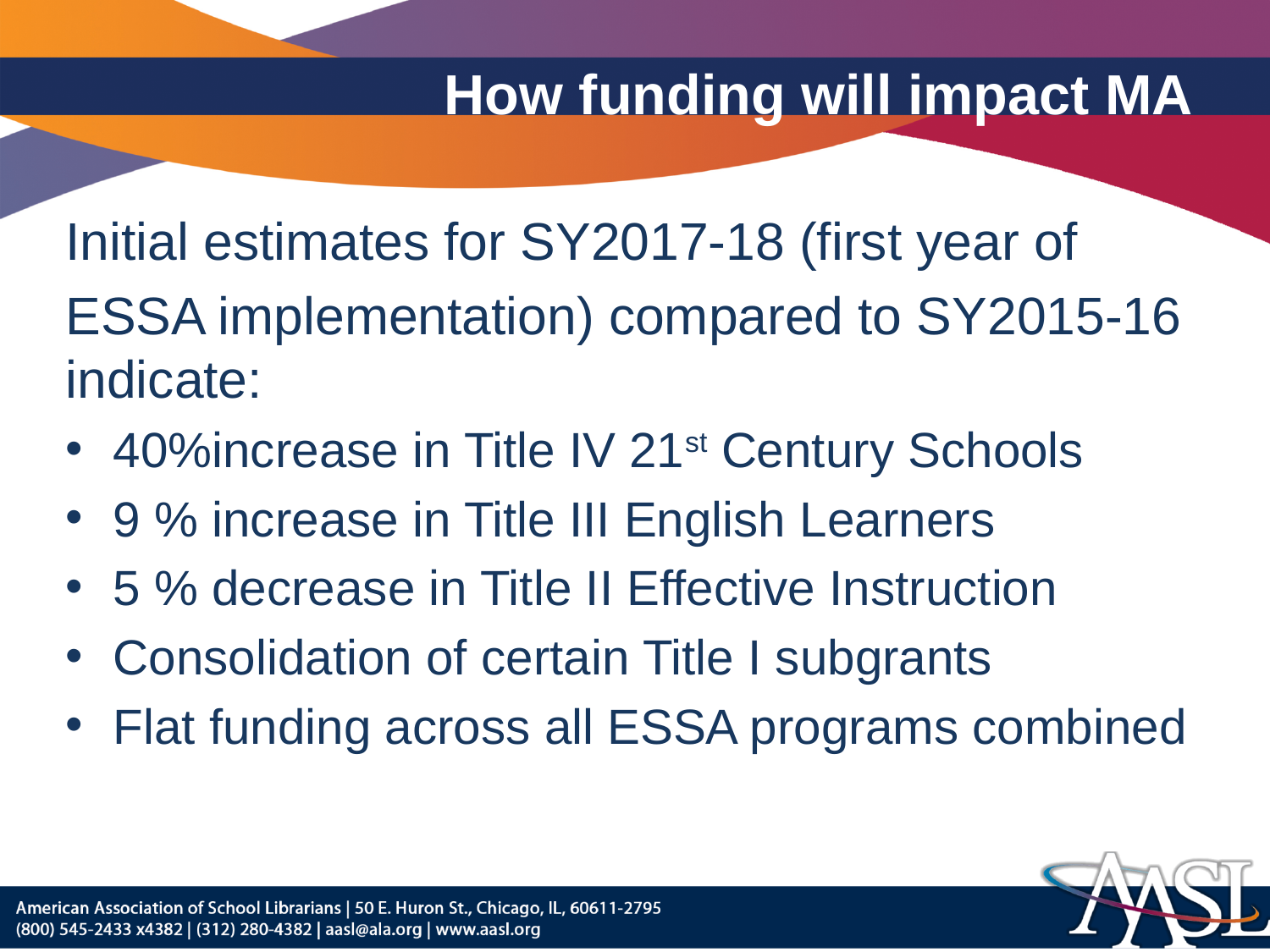

# How funding will impact MA
Initial estimates for SY2017-18 (first year of
ESSA implementation) compared to SY2015-16 indicate:
40%increase in Title IV 21st Century Schools
9 % increase in Title III English Learners
5 % decrease in Title II Effective Instruction
Consolidation of certain Title I subgrants
Flat funding across all ESSA programs combined